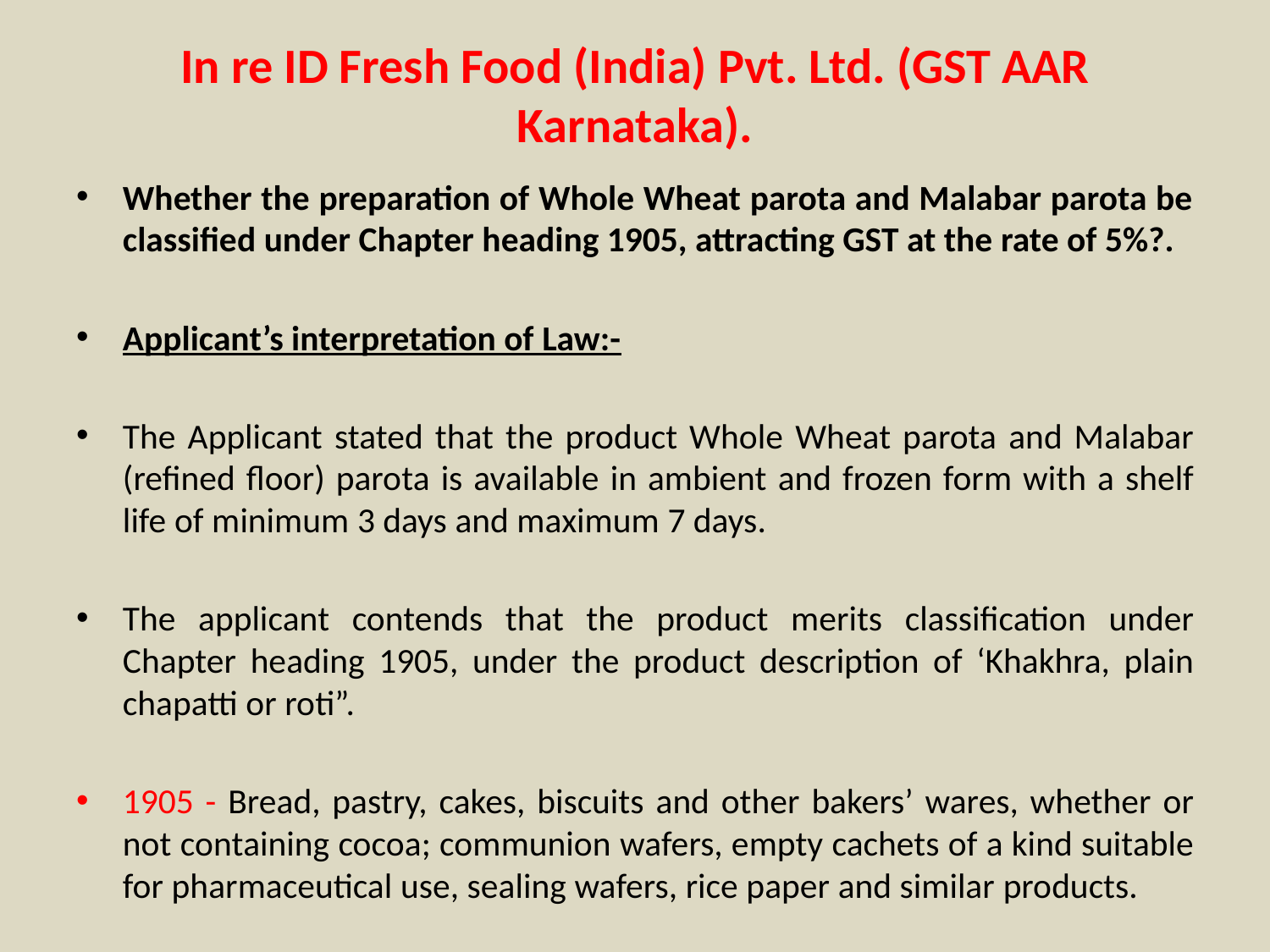

# In re ID Fresh Food (India) Pvt. Ltd. (GST AAR Karnataka).
Whether the preparation of Whole Wheat parota and Malabar parota be classified under Chapter heading 1905, attracting GST at the rate of 5%?.

Applicant’s interpretation of Law:-

The Applicant stated that the product Whole Wheat parota and Malabar (refined floor) parota is available in ambient and frozen form with a shelf life of minimum 3 days and maximum 7 days.

The applicant contends that the product merits classification under Chapter heading 1905, under the product description of ‘Khakhra, plain chapatti or roti”.

1905 - Bread, pastry, cakes, biscuits and other bakers’ wares, whether or not containing cocoa; communion wafers, empty cachets of a kind suitable for pharmaceutical use, sealing wafers, rice paper and similar products.